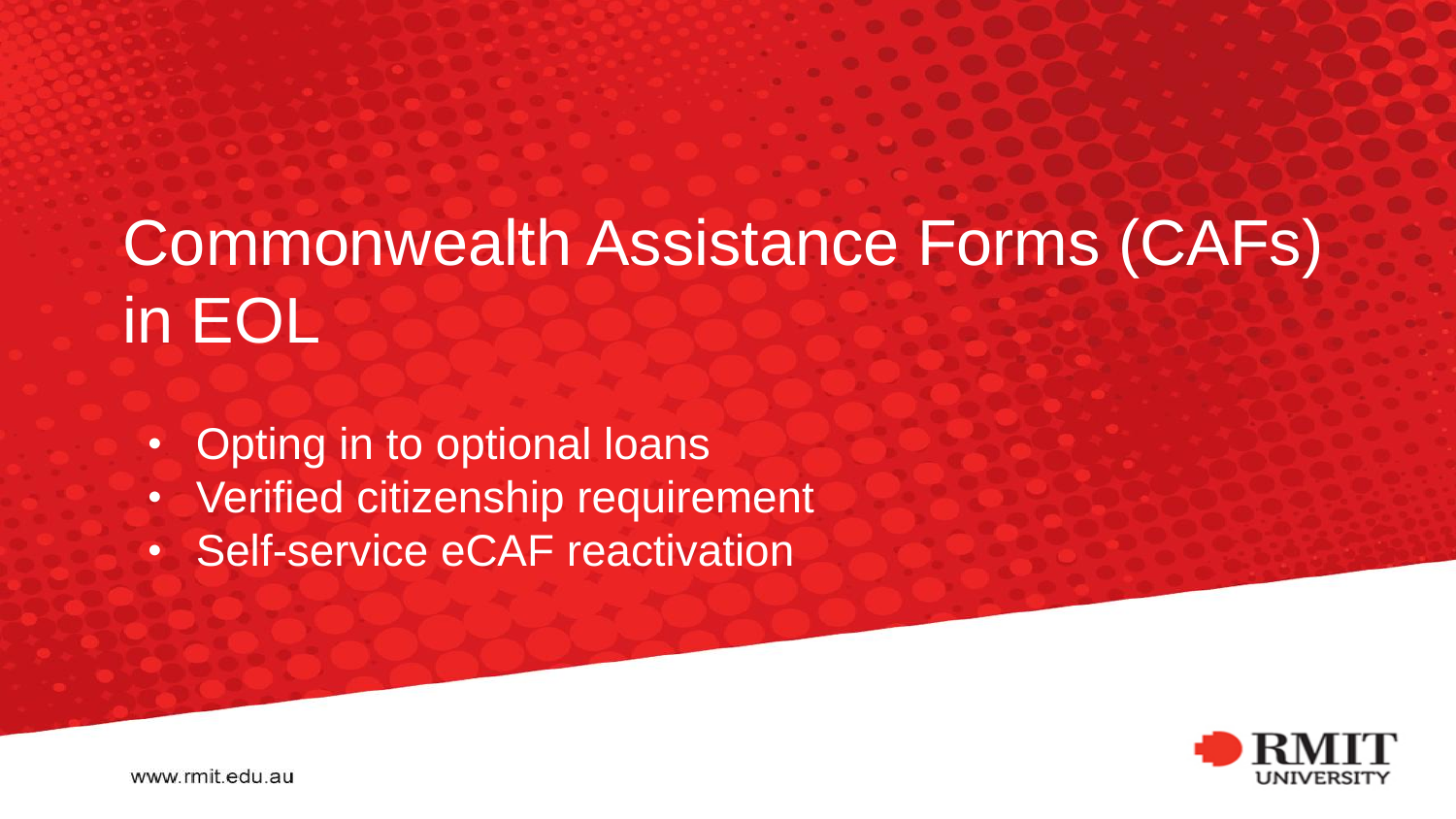

# Commonwealth Assistance Forms (CAFs)
in EOL
Opting in to optional loans
Verified citizenship requirement
Self-service eCAF reactivation